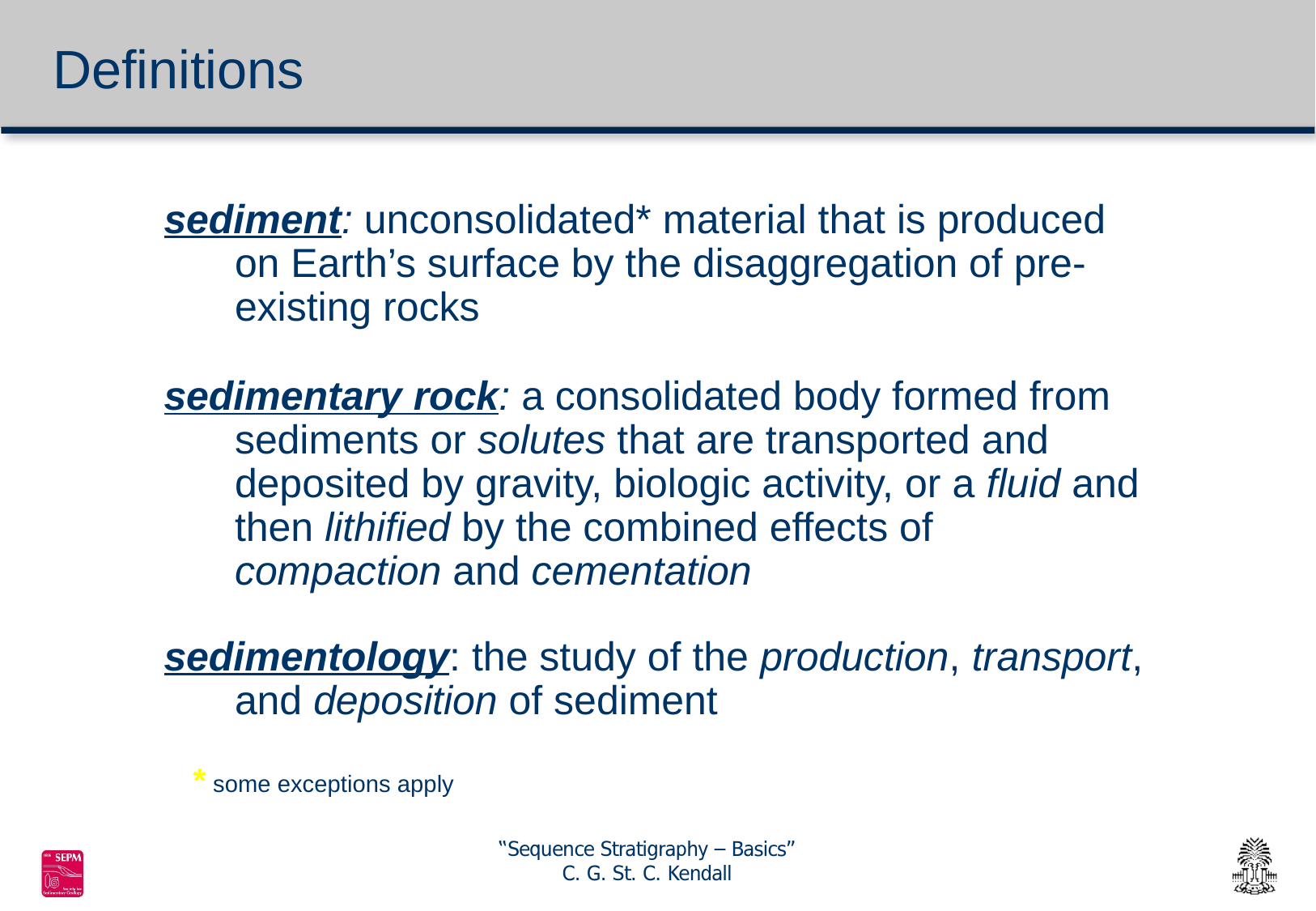

# Definitions
sediment: unconsolidated* material that is produced on Earth’s surface by the disaggregation of pre-existing rocks

sedimentary rock: a consolidated body formed from sediments or solutes that are transported and deposited by gravity, biologic activity, or a fluid and then lithified by the combined effects of compaction and cementation

sedimentology: the study of the production, transport, and deposition of sediment
* some exceptions apply
“Sequence Stratigraphy – Basics”
C. G. St. C. Kendall